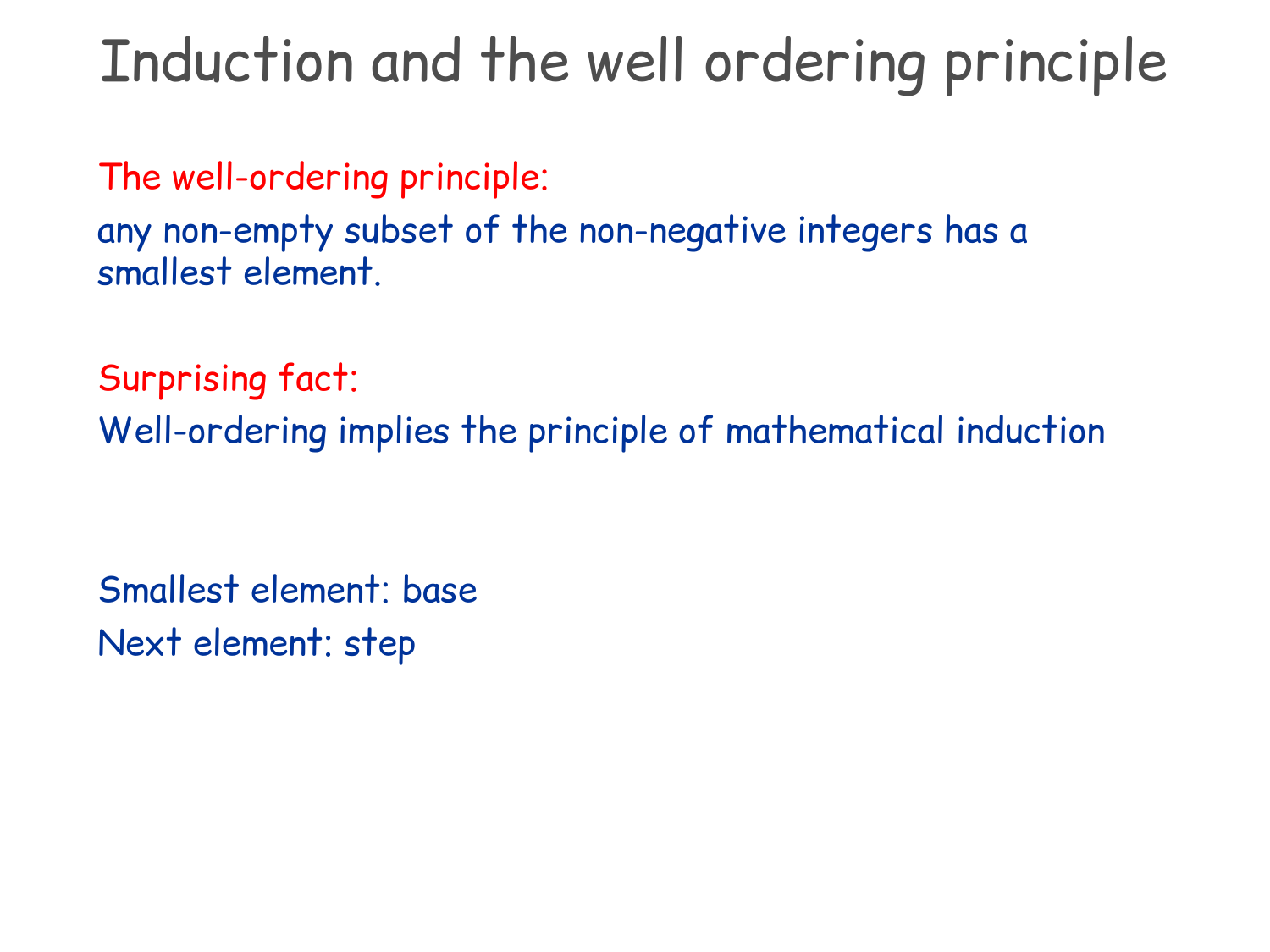

# Induction and the well ordering principle
The well-ordering principle:
any non-empty subset of the non-negative integers has a smallest element.

Surprising fact:
Well-ordering implies the principle of mathematical induction

Smallest element: base
Next element: step